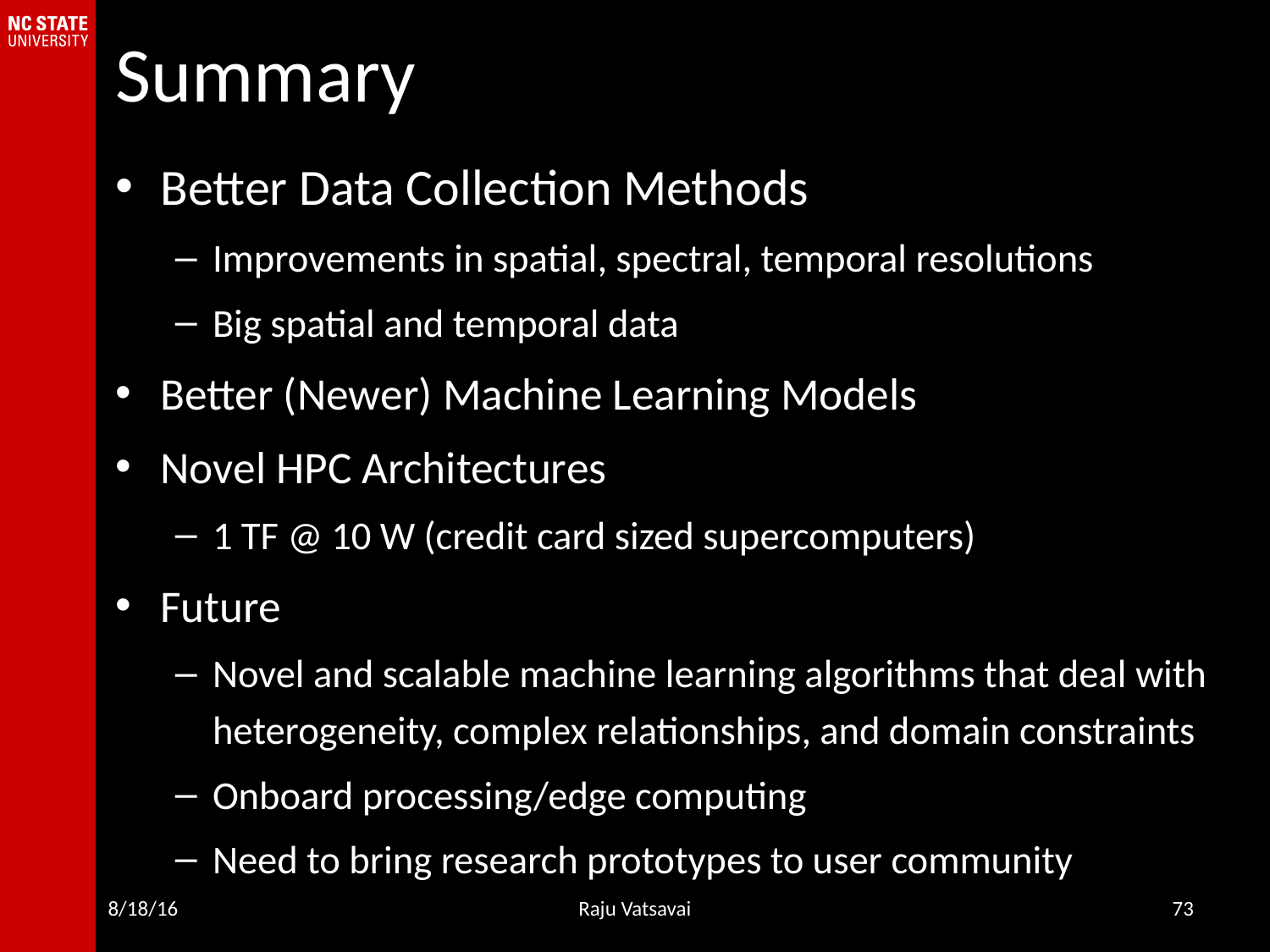

# Summary
Better Data Collection Methods
Improvements in spatial, spectral, temporal resolutions
Big spatial and temporal data
Better (Newer) Machine Learning Models
Novel HPC Architectures
1 TF @ 10 W (credit card sized supercomputers)
Future
Novel and scalable machine learning algorithms that deal with heterogeneity, complex relationships, and domain constraints
Onboard processing/edge computing
Need to bring research prototypes to user community
8/18/16
Raju Vatsavai
73